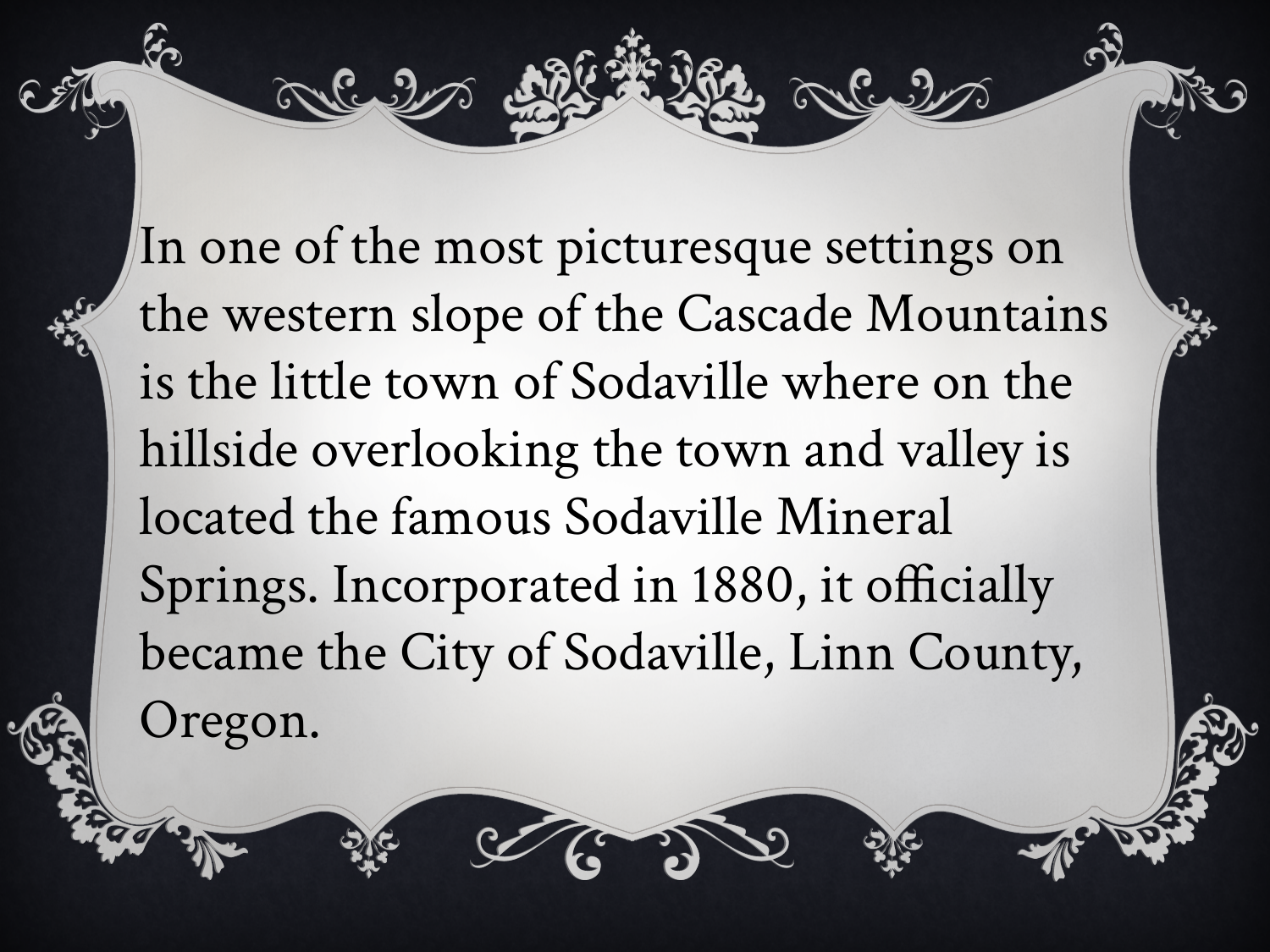

In one of the most picturesque settings on the western slope of the Cascade Mountains is the little town of Sodaville where on the hillside overlooking the town and valley is located the famous Sodaville Mineral Springs. Incorporated in 1880, it officially became the City of Sodaville, Linn County, Oregon.